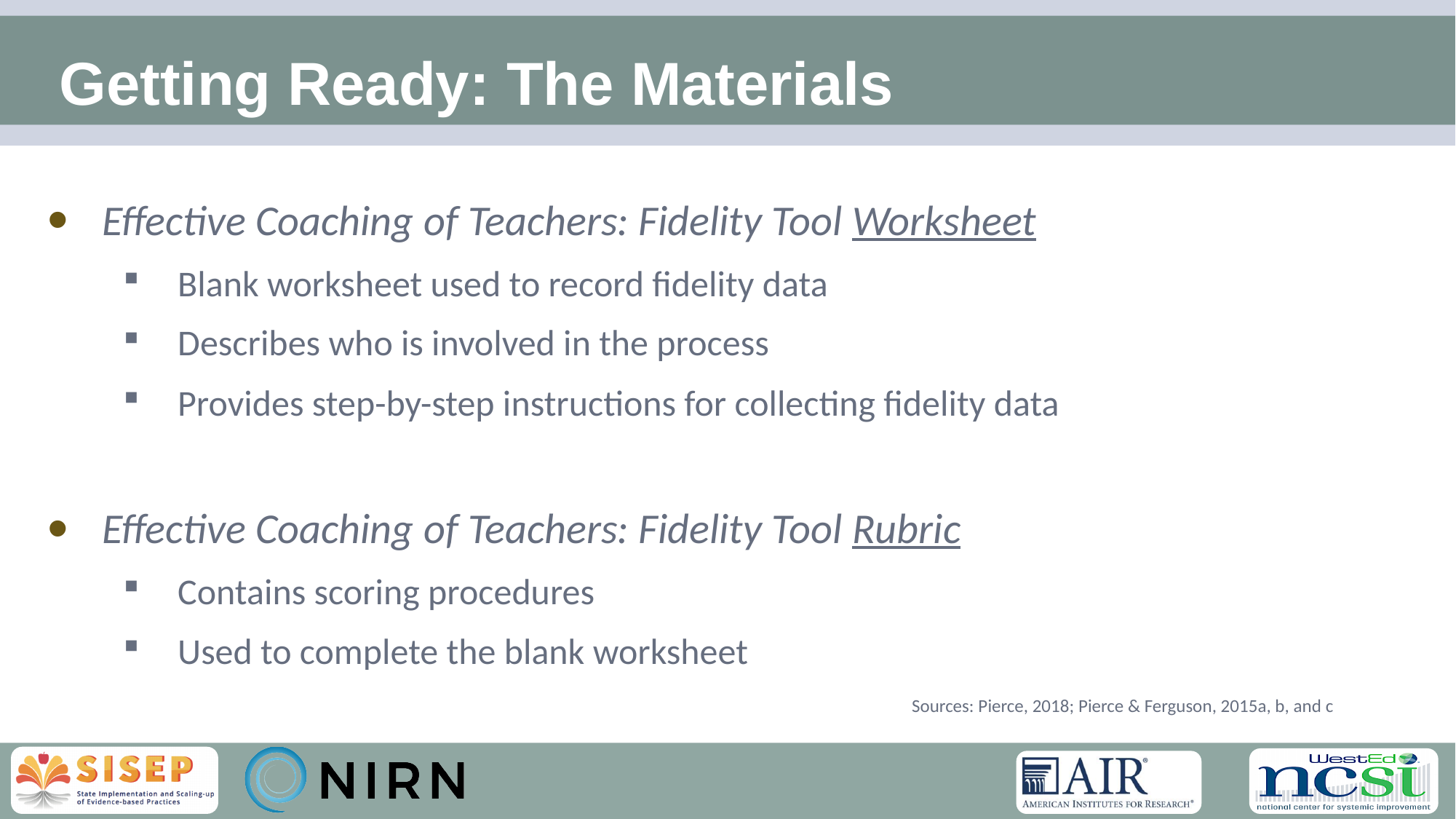

36
# Getting Ready: The Materials
Effective Coaching of Teachers: Fidelity Tool Worksheet
Blank worksheet used to record fidelity data
Describes who is involved in the process
Provides step-by-step instructions for collecting fidelity data

Effective Coaching of Teachers: Fidelity Tool Rubric
Contains scoring procedures
Used to complete the blank worksheet
Sources: Pierce, 2018; Pierce & Ferguson, 2015a, b, and c